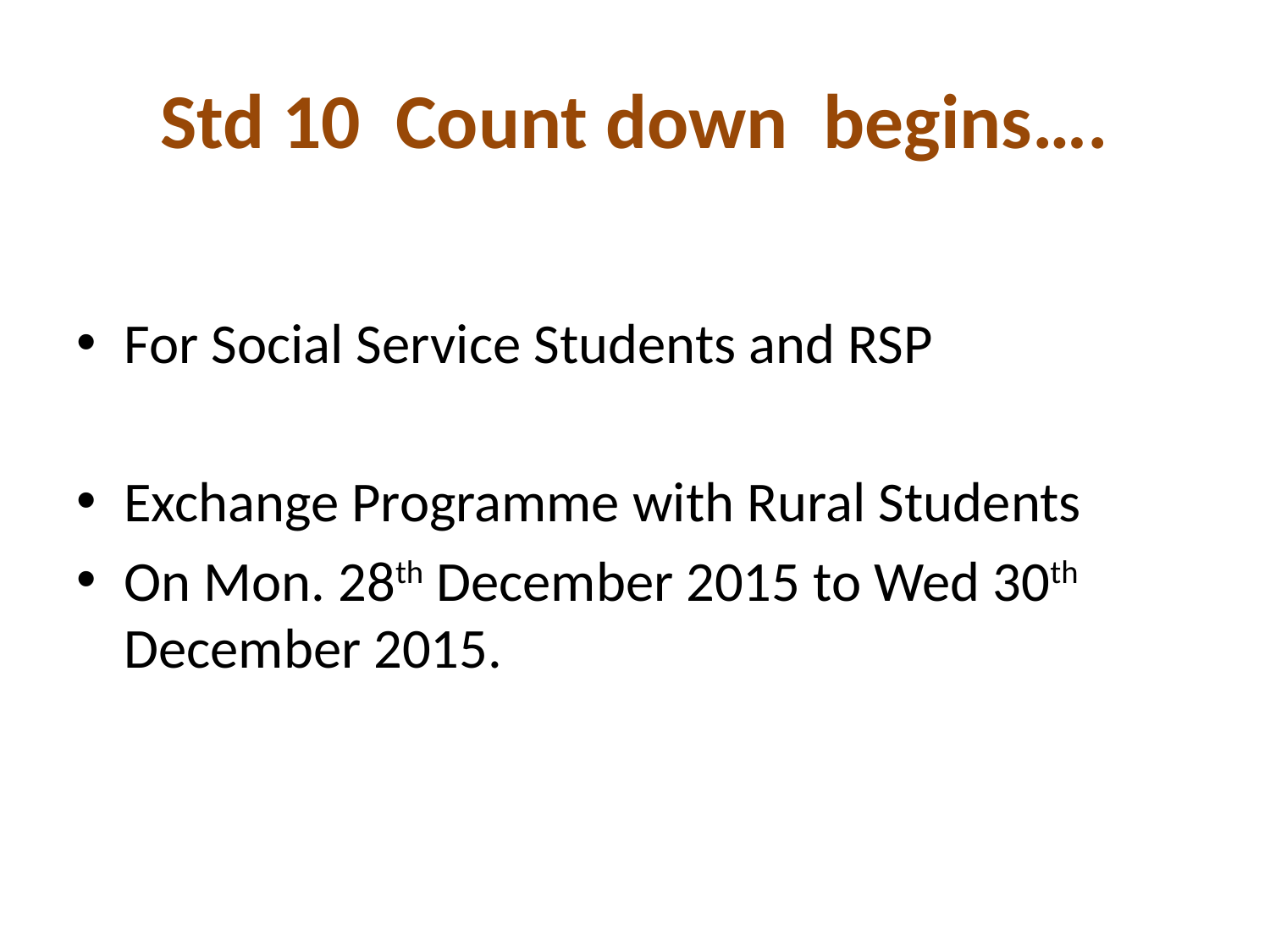

# Std 10  Count down  begins….

For Social Service Students and RSP

Exchange Programme with Rural Students
On Mon. 28th December 2015 to Wed 30th December 2015.